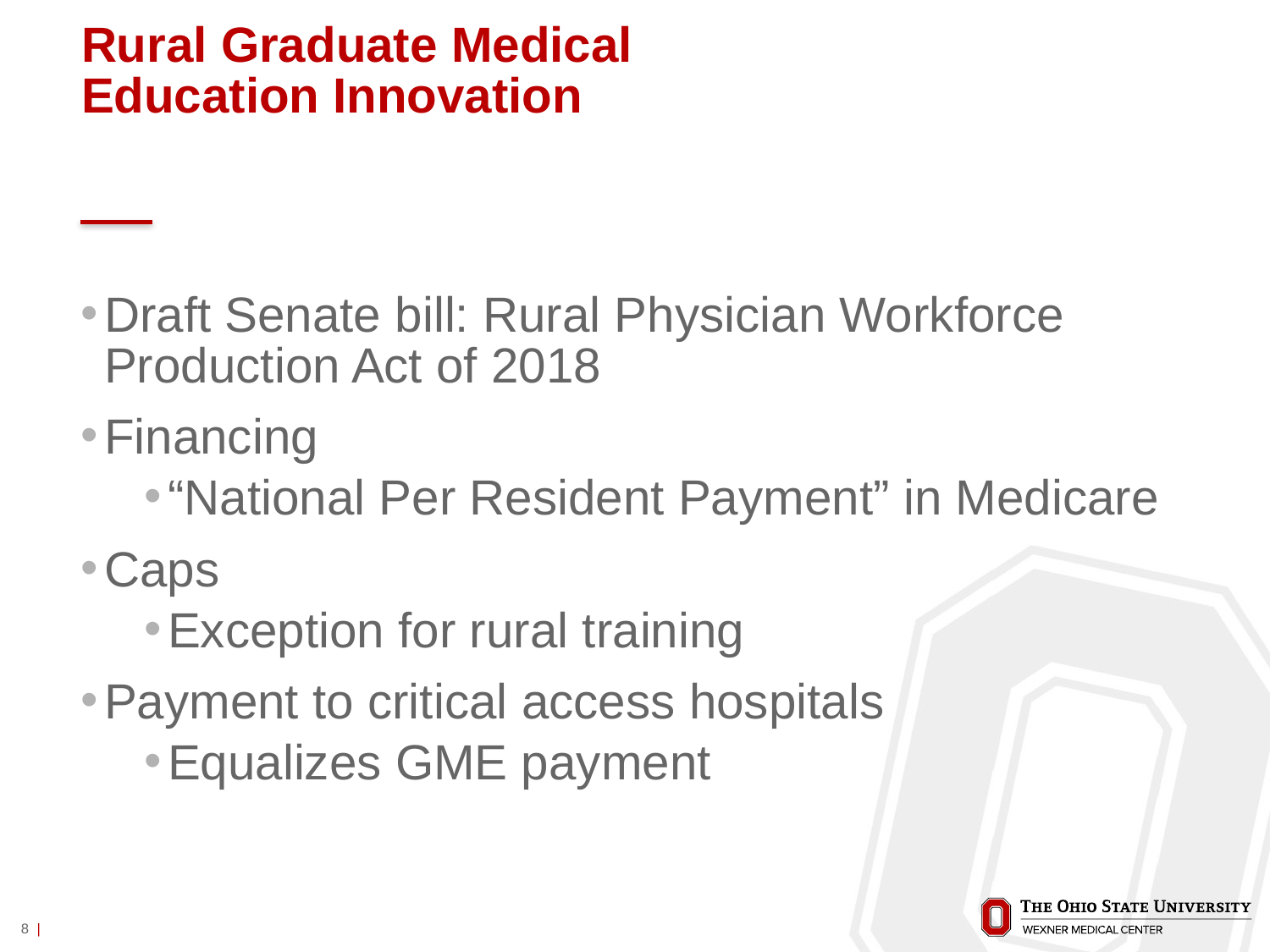

# Rural Graduate Medical Education Innovation

Draft Senate bill: Rural Physician Workforce Production Act of 2018
Financing
“National Per Resident Payment” in Medicare
Caps
Exception for rural training
Payment to critical access hospitals
Equalizes GME payment